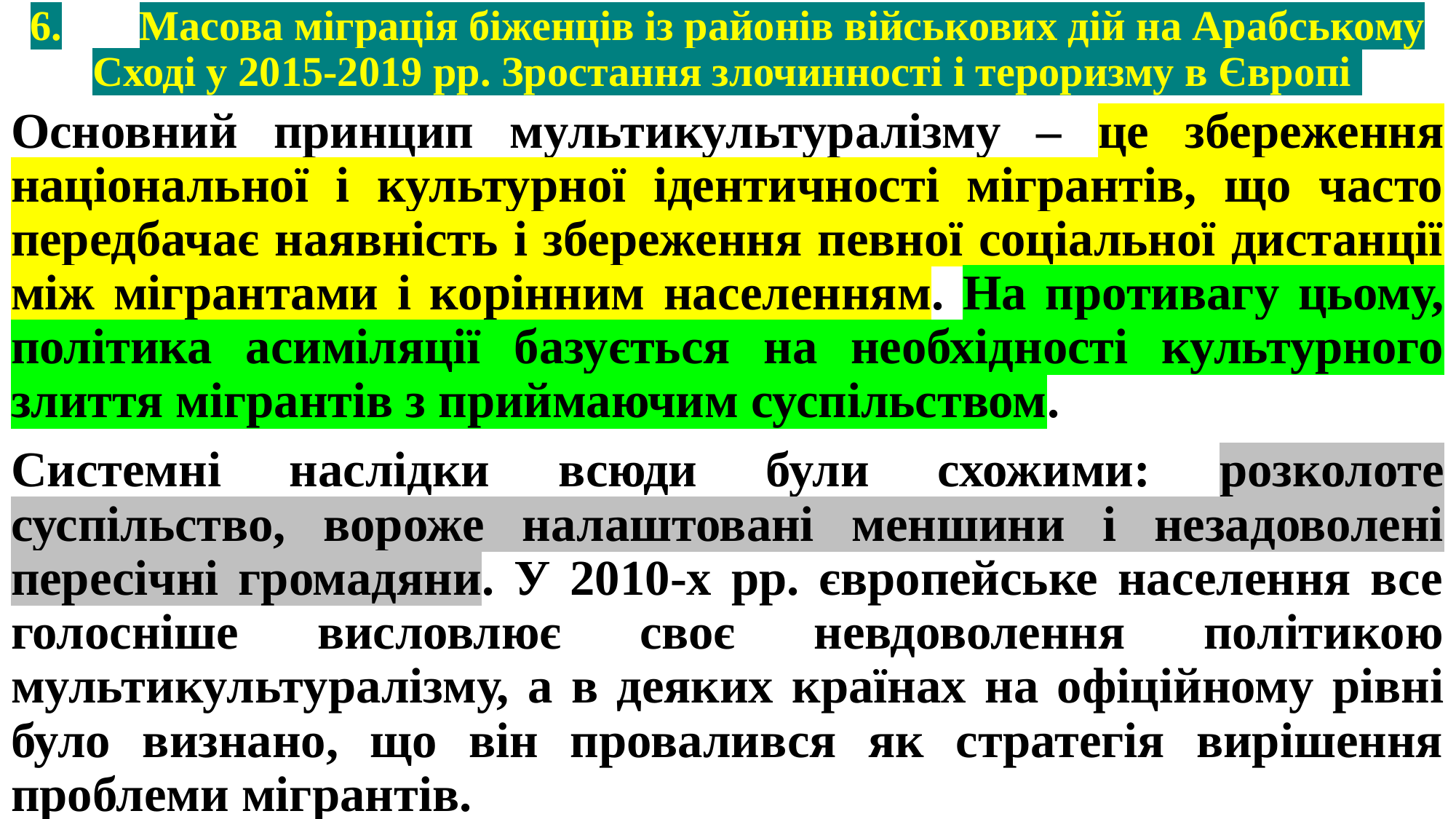

# 6.	Масова міграція біженців із районів військових дій на Арабському Сході у 2015-2019 рр. Зростання злочинності і тероризму в Європі
Основний принцип мультикультуралізму – це збереження національної і культурної ідентичності мігрантів, що часто передбачає наявність і збереження певної соціальної дистанції між мігрантами і корінним населенням. На противагу цьому, політика асиміляції базується на необхідності культурного злиття мігрантів з приймаючим суспільством.
Системні наслідки всюди були схожими: розколоте суспільство, вороже налаштовані меншини і незадоволені пересічні громадяни. У 2010-х рр. європейське населення все голосніше висловлює своє невдоволення політикою мультикультуралізму, а в деяких країнах на офіційному рівні було визнано, що він провалився як стратегія вирішення проблеми мігрантів.